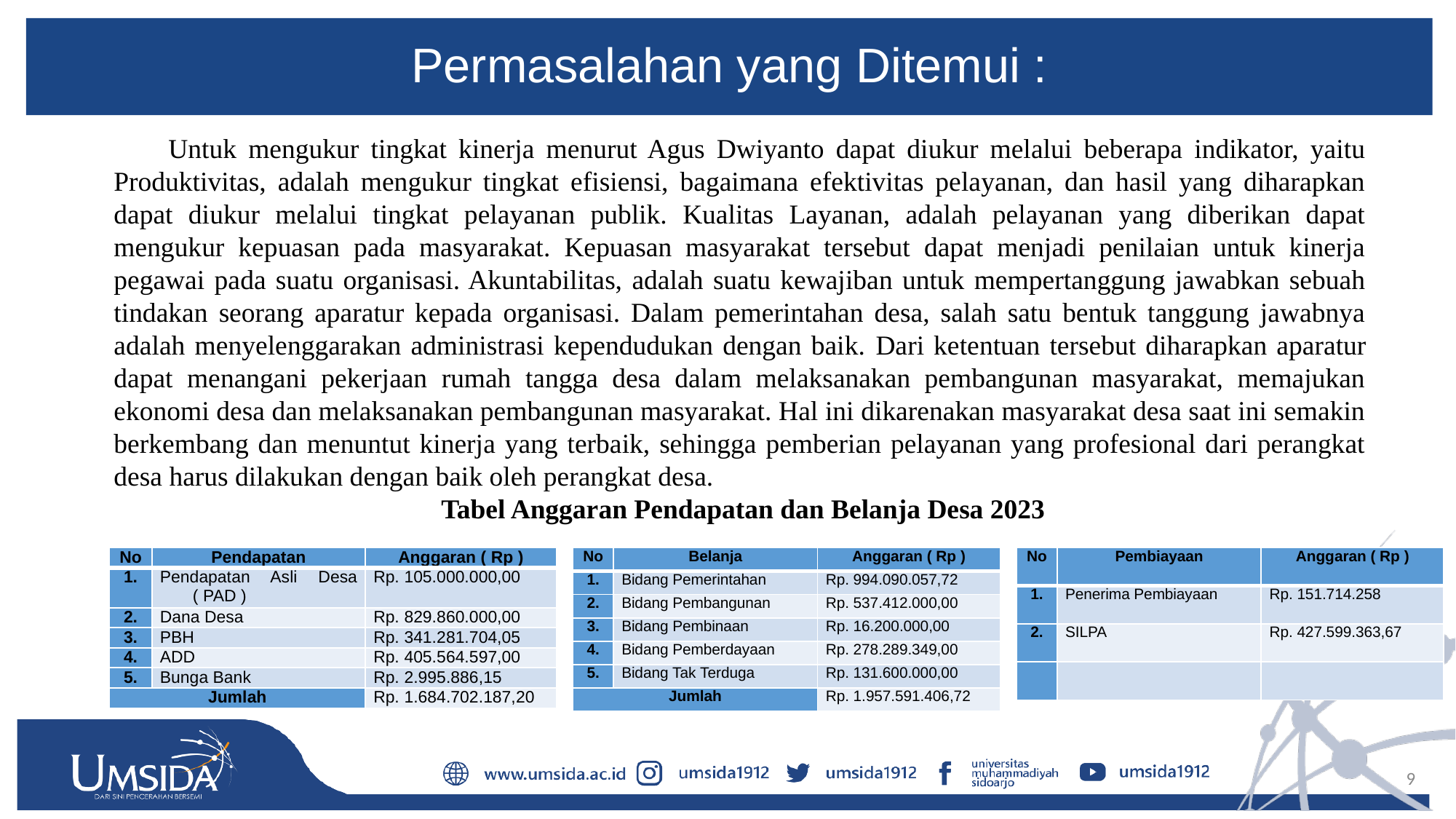

# Permasalahan yang Ditemui :
Untuk mengukur tingkat kinerja menurut Agus Dwiyanto dapat diukur melalui beberapa indikator, yaitu Produktivitas, adalah mengukur tingkat efisiensi, bagaimana efektivitas pelayanan, dan hasil yang diharapkan dapat diukur melalui tingkat pelayanan publik. Kualitas Layanan, adalah pelayanan yang diberikan dapat mengukur kepuasan pada masyarakat. Kepuasan masyarakat tersebut dapat menjadi penilaian untuk kinerja pegawai pada suatu organisasi. Akuntabilitas, adalah suatu kewajiban untuk mempertanggung jawabkan sebuah tindakan seorang aparatur kepada organisasi. Dalam pemerintahan desa, salah satu bentuk tanggung jawabnya adalah menyelenggarakan administrasi kependudukan dengan baik. Dari ketentuan tersebut diharapkan aparatur dapat menangani pekerjaan rumah tangga desa dalam melaksanakan pembangunan masyarakat, memajukan ekonomi desa dan melaksanakan pembangunan masyarakat. Hal ini dikarenakan masyarakat desa saat ini semakin berkembang dan menuntut kinerja yang terbaik, sehingga pemberian pelayanan yang profesional dari perangkat desa harus dilakukan dengan baik oleh perangkat desa.
			Tabel Anggaran Pendapatan dan Belanja Desa 2023

| No | Pembiayaan | Anggaran ( Rp ) |
| --- | --- | --- |
| 1. | Penerima Pembiayaan | Rp. 151.714.258 |
| 2. | SILPA | Rp. 427.599.363,67 |
|  |  |  |
| No | Pendapatan | Anggaran ( Rp ) |
| --- | --- | --- |
| 1. | Pendapatan Asli Desa ( PAD ) | Rp. 105.000.000,00 |
| 2. | Dana Desa | Rp. 829.860.000,00 |
| 3. | PBH | Rp. 341.281.704,05 |
| 4. | ADD | Rp. 405.564.597,00 |
| 5. | Bunga Bank | Rp. 2.995.886,15 |
| Jumlah |  | Rp. 1.684.702.187,20 |
| No | Belanja | Anggaran ( Rp ) |
| --- | --- | --- |
| 1. | Bidang Pemerintahan | Rp. 994.090.057,72 |
| 2. | Bidang Pembangunan | Rp. 537.412.000,00 |
| 3. | Bidang Pembinaan | Rp. 16.200.000,00 |
| 4. | Bidang Pemberdayaan | Rp. 278.289.349,00 |
| 5. | Bidang Tak Terduga | Rp. 131.600.000,00 |
| Jumlah |  | Rp. 1.957.591.406,72 |